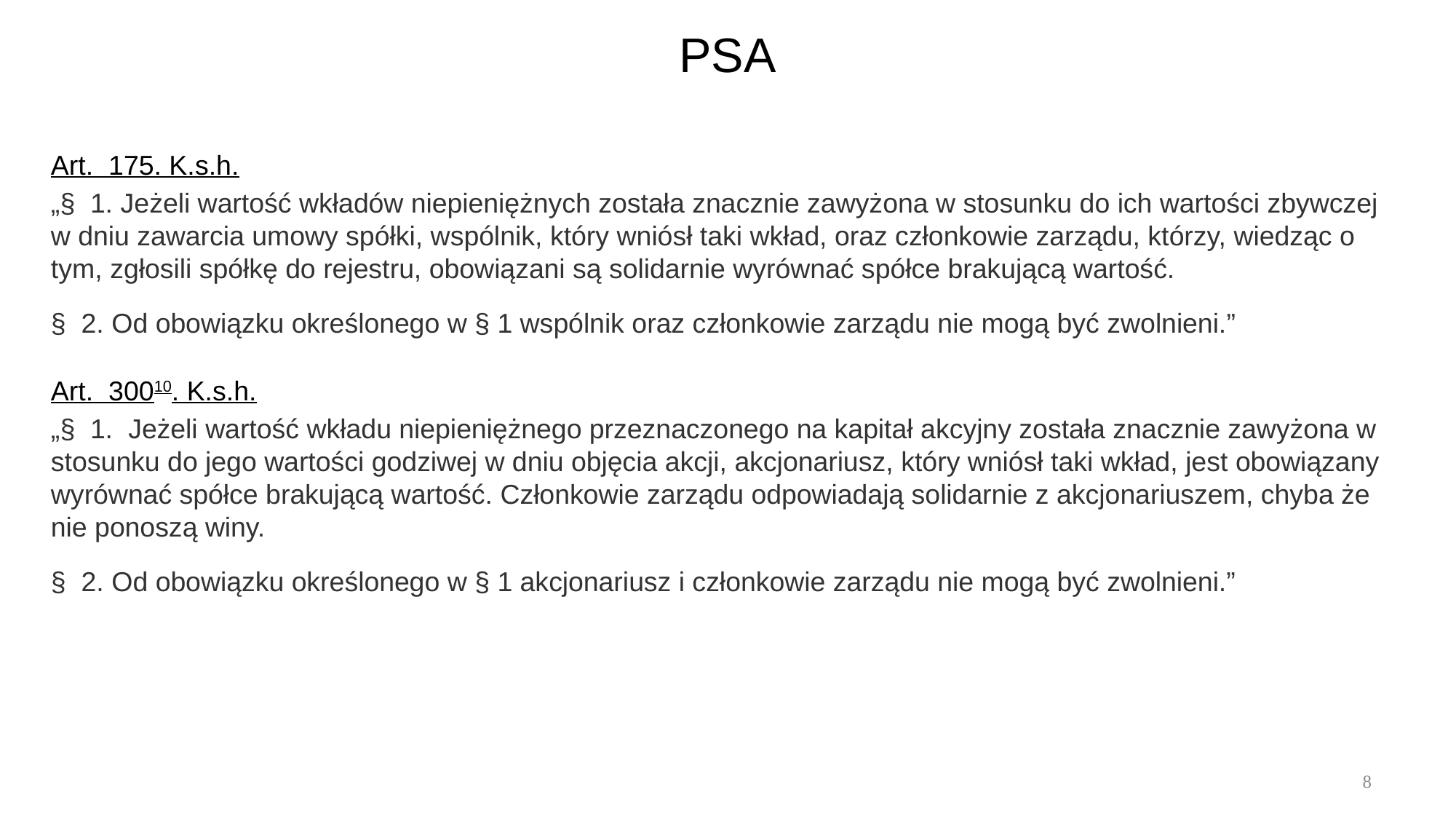

# PSA
Art.  175. K.s.h.
„§  1. Jeżeli wartość wkładów niepieniężnych została znacznie zawyżona w stosunku do ich wartości zbywczej w dniu zawarcia umowy spółki, wspólnik, który wniósł taki wkład, oraz członkowie zarządu, którzy, wiedząc o tym, zgłosili spółkę do rejestru, obowiązani są solidarnie wyrównać spółce brakującą wartość.
§  2. Od obowiązku określonego w § 1 wspólnik oraz członkowie zarządu nie mogą być zwolnieni.”
Art.  30010. K.s.h.
„§  1.  Jeżeli wartość wkładu niepieniężnego przeznaczonego na kapitał akcyjny została znacznie zawyżona w stosunku do jego wartości godziwej w dniu objęcia akcji, akcjonariusz, który wniósł taki wkład, jest obowiązany wyrównać spółce brakującą wartość. Członkowie zarządu odpowiadają solidarnie z akcjonariuszem, chyba że nie ponoszą winy.
§  2. Od obowiązku określonego w § 1 akcjonariusz i członkowie zarządu nie mogą być zwolnieni.”

8